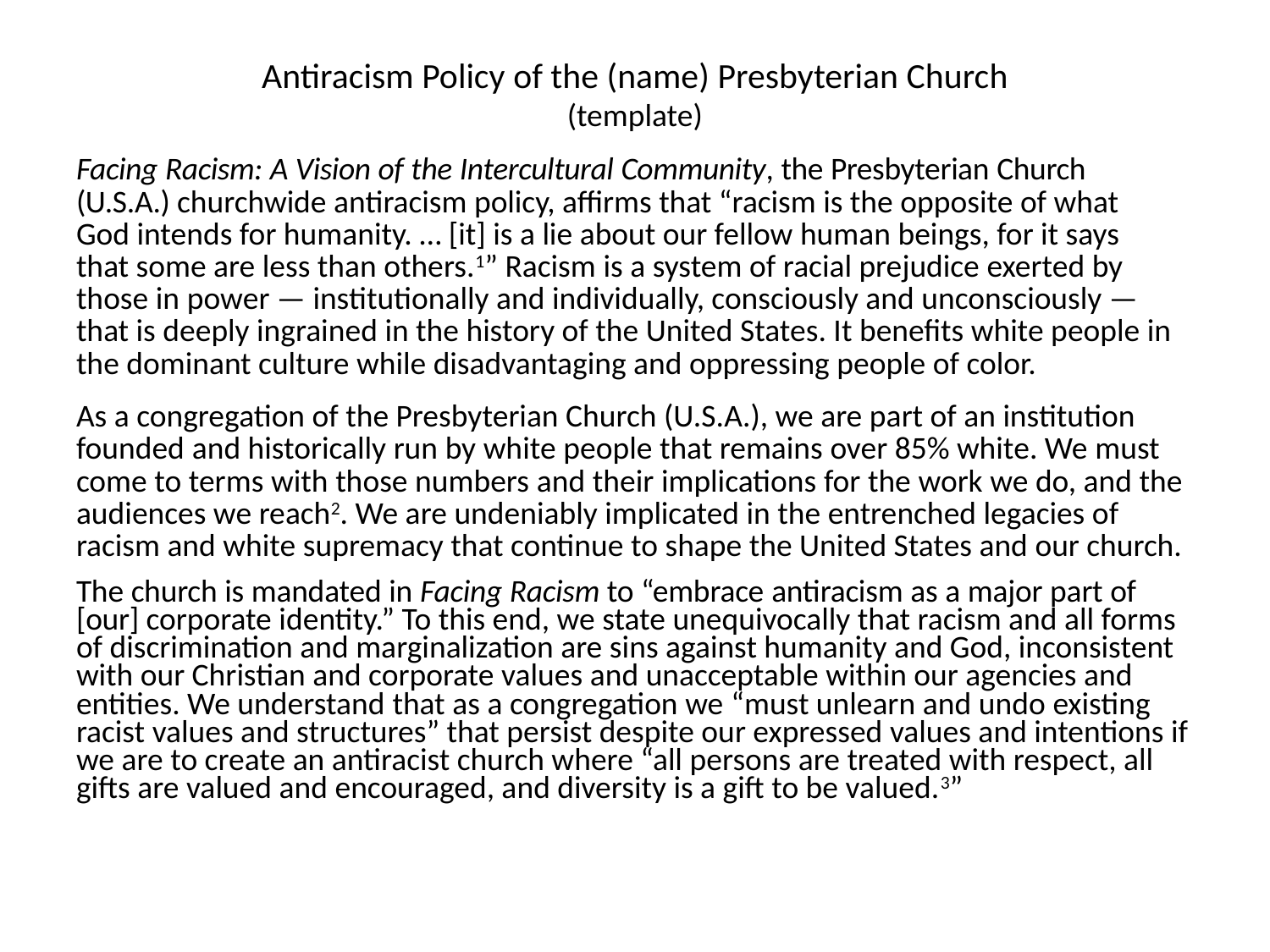

# Antiracism Policy of the (name) Presbyterian Church (template)
Facing Racism: A Vision of the Intercultural Community, the Presbyterian Church (U.S.A.) churchwide antiracism policy, affirms that “racism is the opposite of what God intends for humanity. … [it] is a lie about our fellow human beings, for it says that some are less than others.1” Racism is a system of racial prejudice exerted by those in power — institutionally and individually, consciously and unconsciously — that is deeply ingrained in the history of the United States. It benefits white people in the dominant culture while disadvantaging and oppressing people of color.
As a congregation of the Presbyterian Church (U.S.A.), we are part of an institution founded and historically run by white people that remains over 85% white. We must come to terms with those numbers and their implications for the work we do, and the audiences we reach2. We are undeniably implicated in the entrenched legacies of racism and white supremacy that continue to shape the United States and our church.
The church is mandated in Facing Racism to “embrace antiracism as a major part of [our] corporate identity.” To this end, we state unequivocally that racism and all forms of discrimination and marginalization are sins against humanity and God, inconsistent with our Christian and corporate values and unacceptable within our agencies and entities. We understand that as a congregation we “must unlearn and undo existing racist values and structures” that persist despite our expressed values and intentions if we are to create an antiracist church where “all persons are treated with respect, all gifts are valued and encouraged, and diversity is a gift to be valued.3”